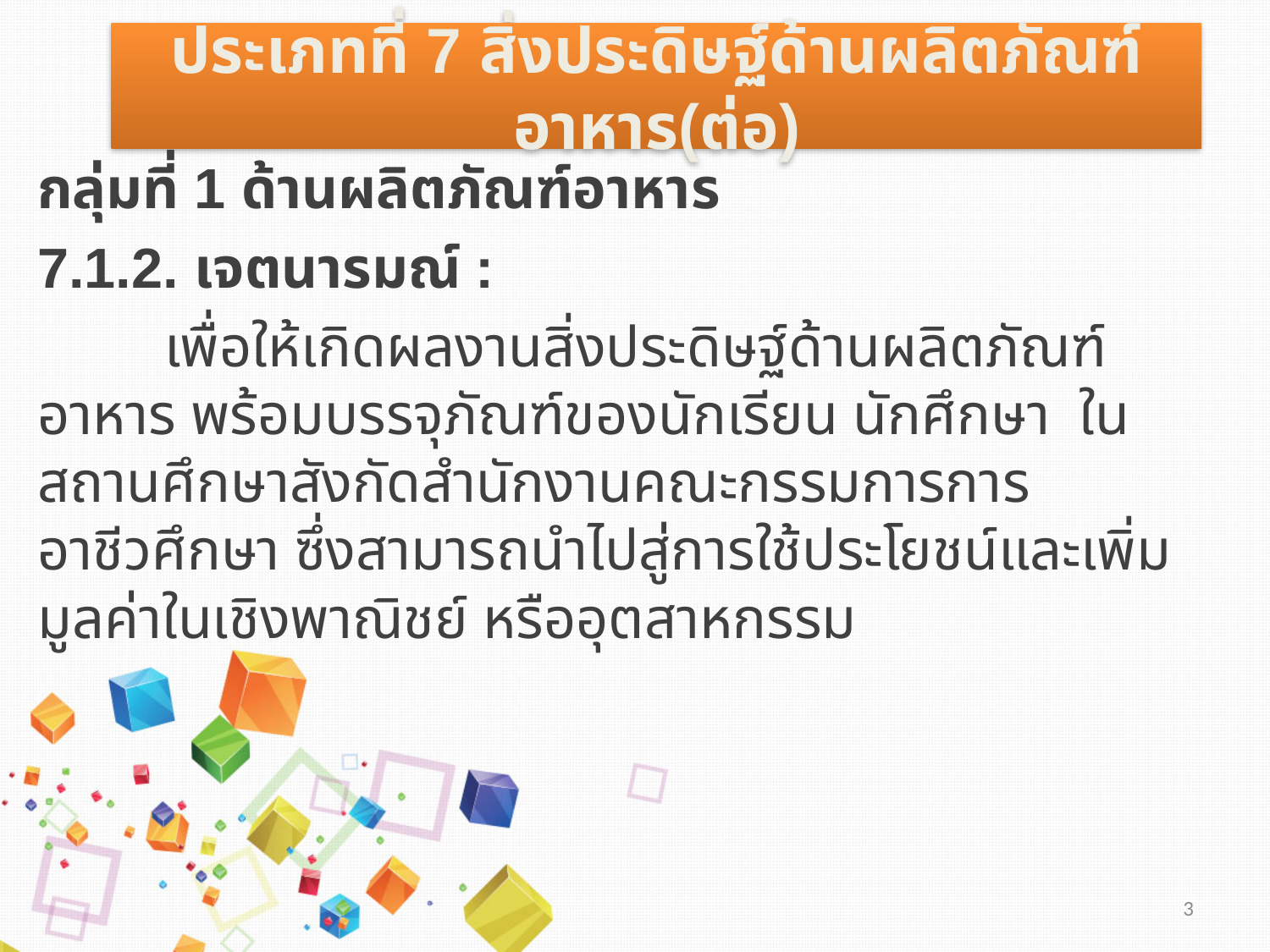

# ประเภทที่ 7 สิ่งประดิษฐ์ด้านผลิตภัณฑ์อาหาร(ต่อ)
กลุ่มที่ 1 ด้านผลิตภัณฑ์อาหาร
7.1.2. เจตนารมณ์ :
	เพื่อให้เกิดผลงานสิ่งประดิษฐ์ด้านผลิตภัณฑ์อาหาร พร้อมบรรจุภัณฑ์ของนักเรียน นักศึกษา  ในสถานศึกษาสังกัดสำนักงานคณะกรรมการการอาชีวศึกษา ซึ่งสามารถนำไปสู่การใช้ประโยชน์และเพิ่มมูลค่าในเชิงพาณิชย์ หรืออุตสาหกรรม
3